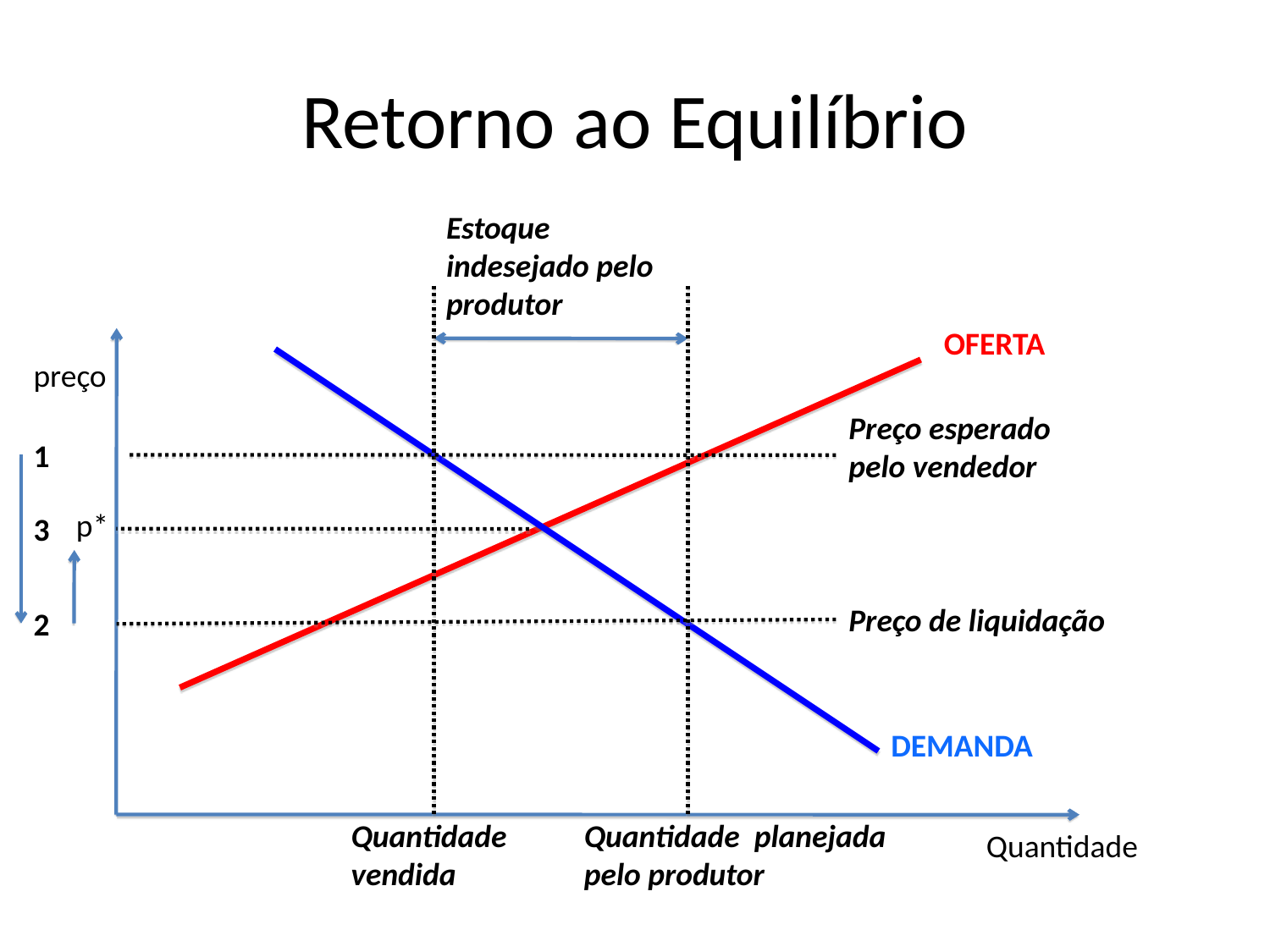

# Retorno ao Equilíbrio
Estoque indesejado pelo produtor
Preço esperado pelo vendedor
1
Quantidade  vendida
Quantidade  planejada pelo produtor
OFERTA
preço
Preço de liquidação
2
p*
3
DEMANDA
Quantidade